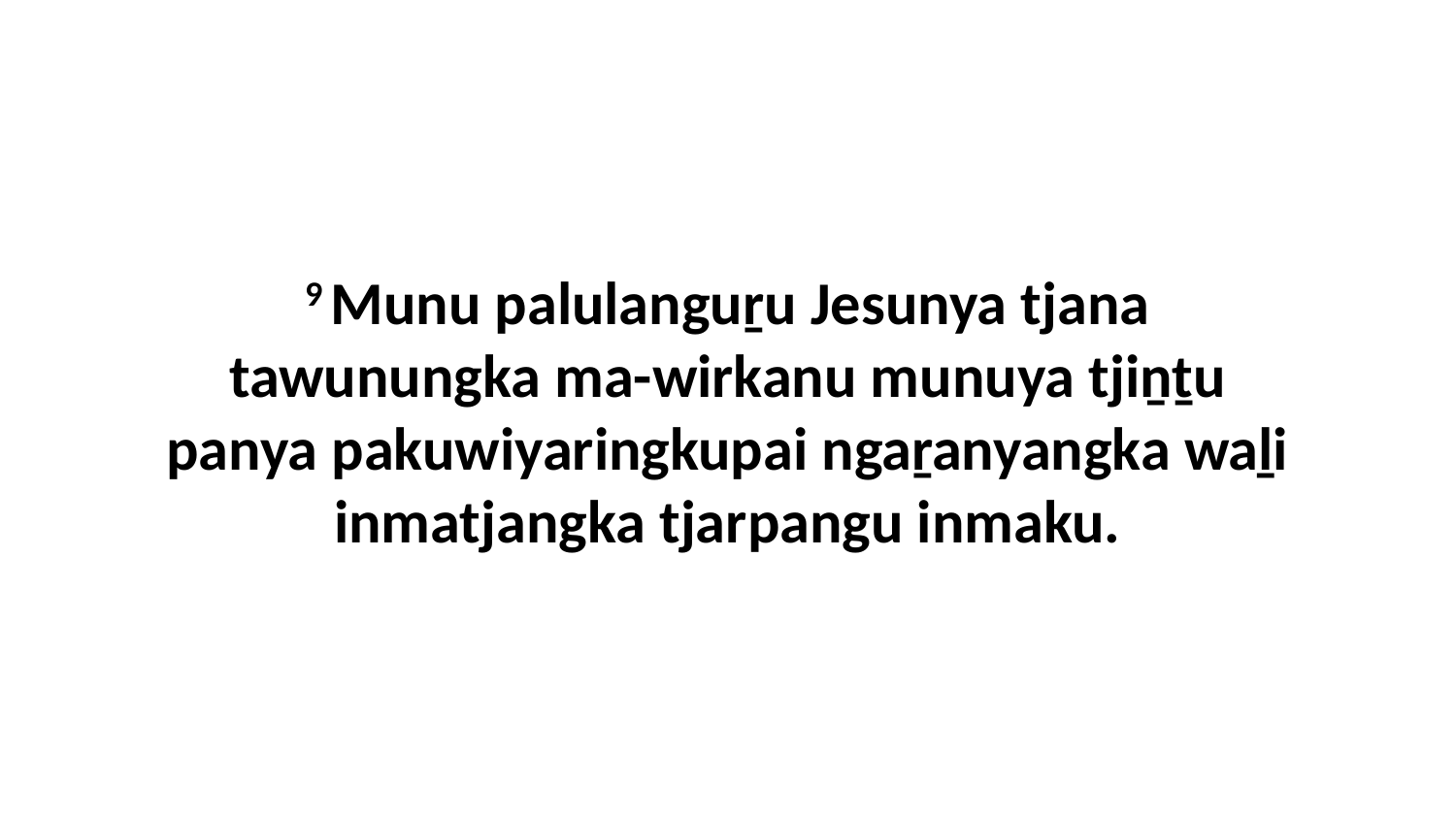

9 Munu palulanguṟu Jesunya tjana tawunungka ma-wirkanu munuya tjiṉṯu panya pakuwiyaringkupai ngaṟanyangka waḻi inmatjangka tjarpangu inmaku.